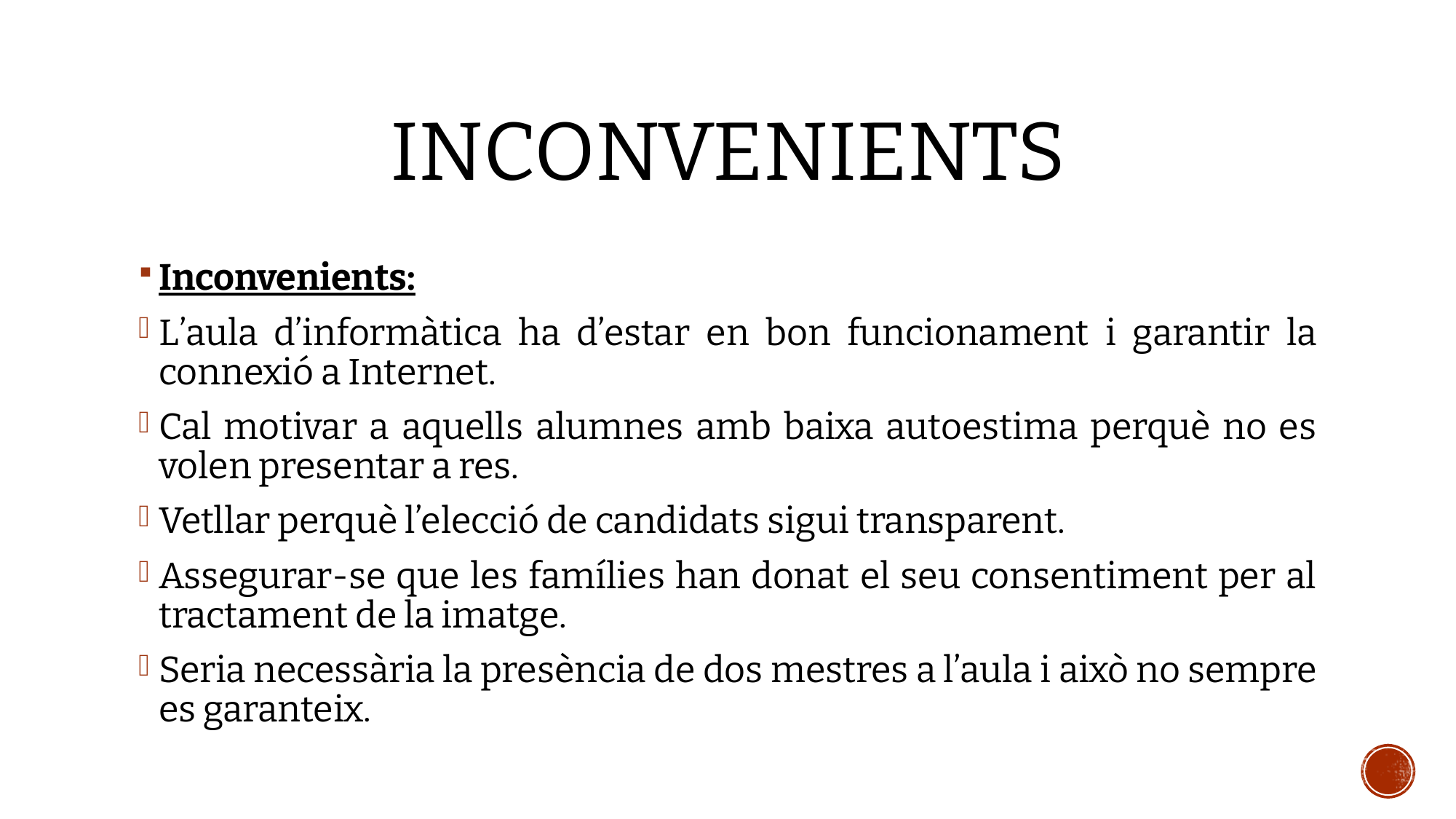

# inconvenients
Inconvenients:
L’aula d’informàtica ha d’estar en bon funcionament i garantir la connexió a Internet.
Cal motivar a aquells alumnes amb baixa autoestima perquè no es volen presentar a res.
Vetllar perquè l’elecció de candidats sigui transparent.
Assegurar-se que les famílies han donat el seu consentiment per al tractament de la imatge.
Seria necessària la presència de dos mestres a l’aula i això no sempre es garanteix.